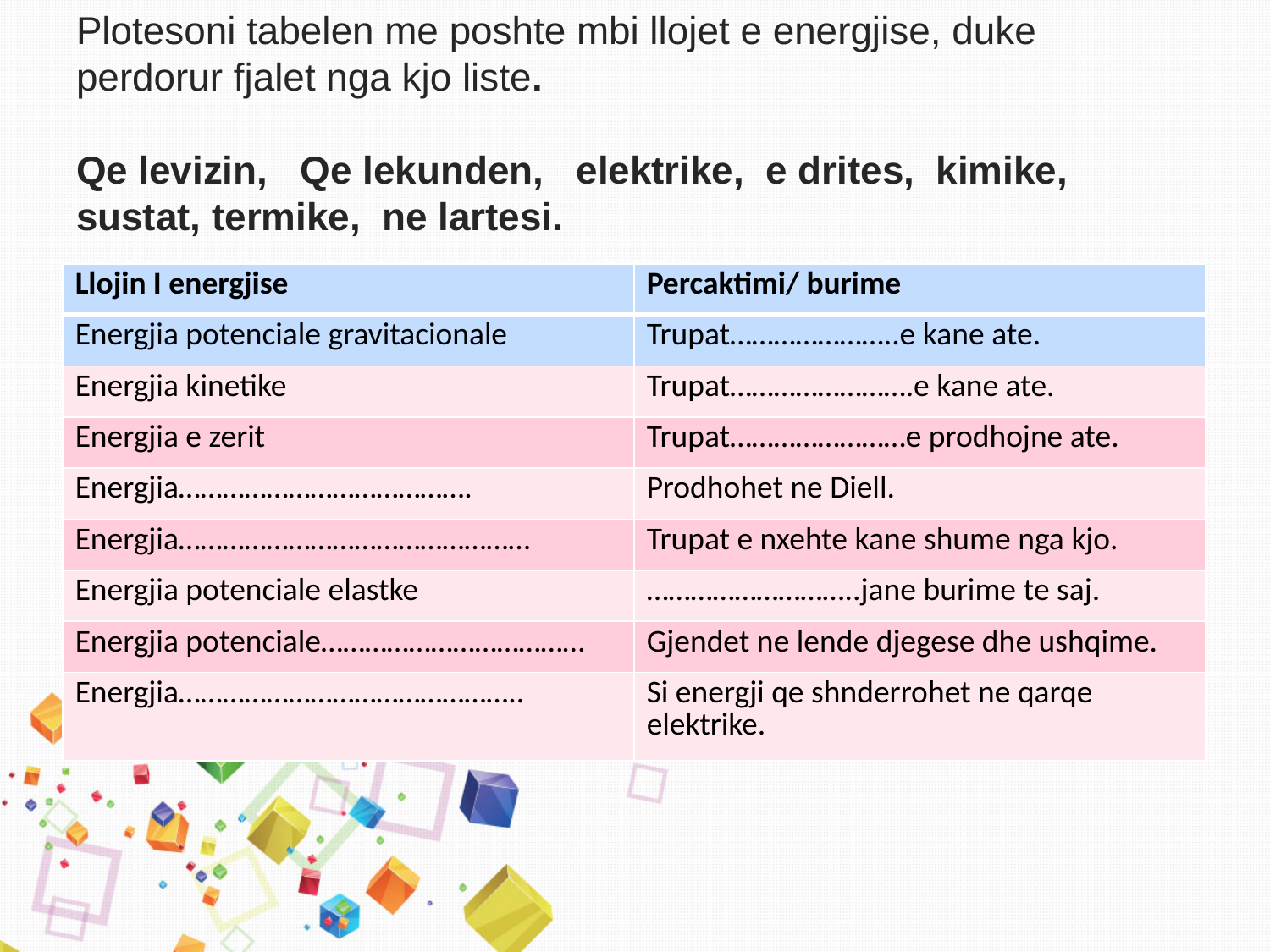

# Plotesoni tabelen me poshte mbi llojet e energjise, duke perdorur fjalet nga kjo liste. Qe levizin,   Qe lekunden,   elektrike,  e drites,  kimike,  sustat, termike,  ne lartesi.
| Llojin I energjise | Percaktimi/ burime |
| --- | --- |
| Energjia potenciale gravitacionale | Trupat…………………..e kane ate. |
| Energjia kinetike | Trupat…………………….e kane ate. |
| Energjia e zerit | Trupat……………………e prodhojne ate. |
| Energjia…………………………………. | Prodhohet ne Diell. |
| Energjia………………………………………… | Trupat e nxehte kane shume nga kjo. |
| Energjia potenciale elastke | ………………………..jane burime te saj. |
| Energjia potenciale……………………………… | Gjendet ne lende djegese dhe ushqime. |
| Energjia……………………………………….. | Si energji qe shnderrohet ne qarqe elektrike. |